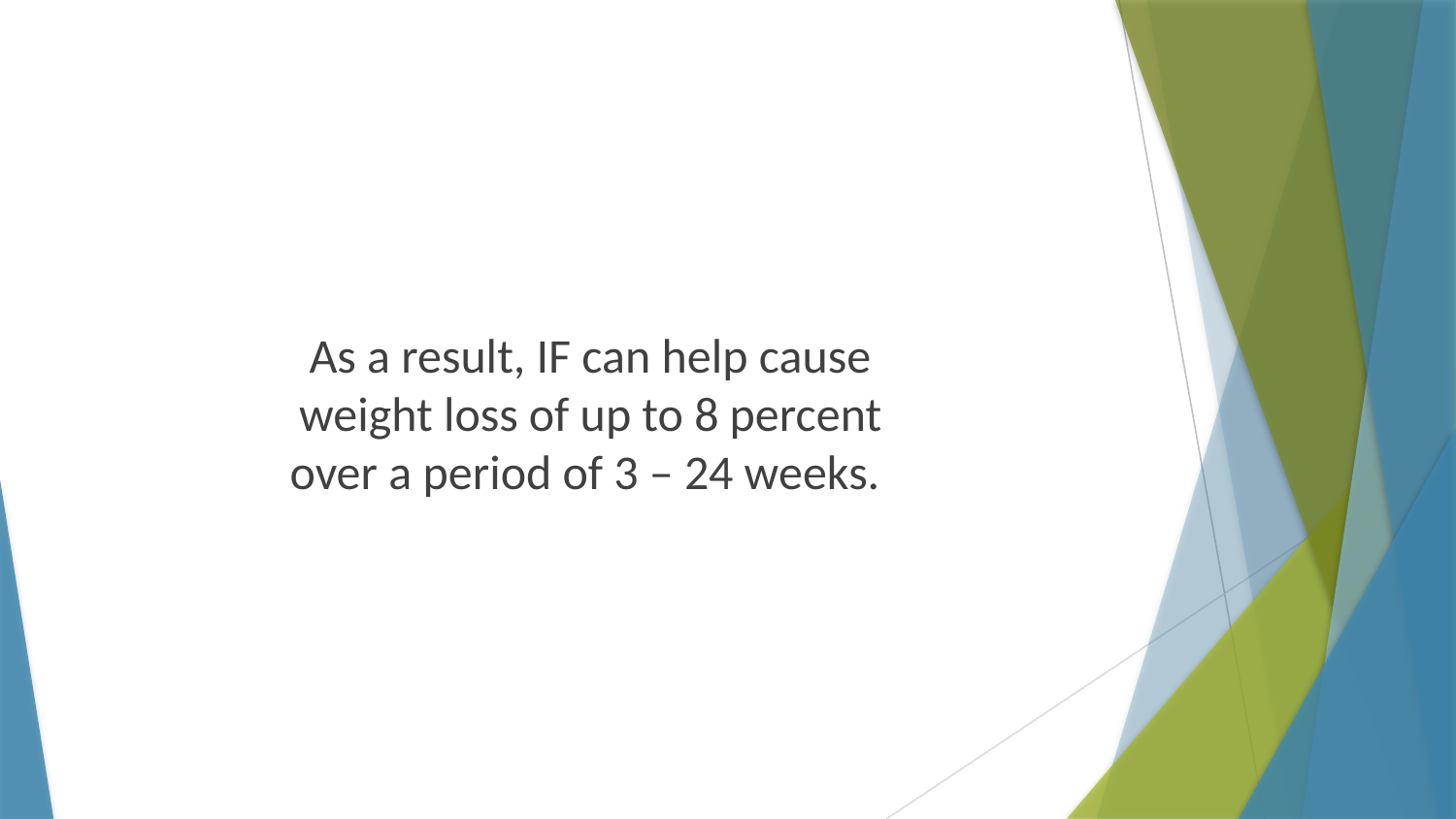

As a result, IF can help cause weight loss of up to 8 percent over a period of 3 – 24 weeks.